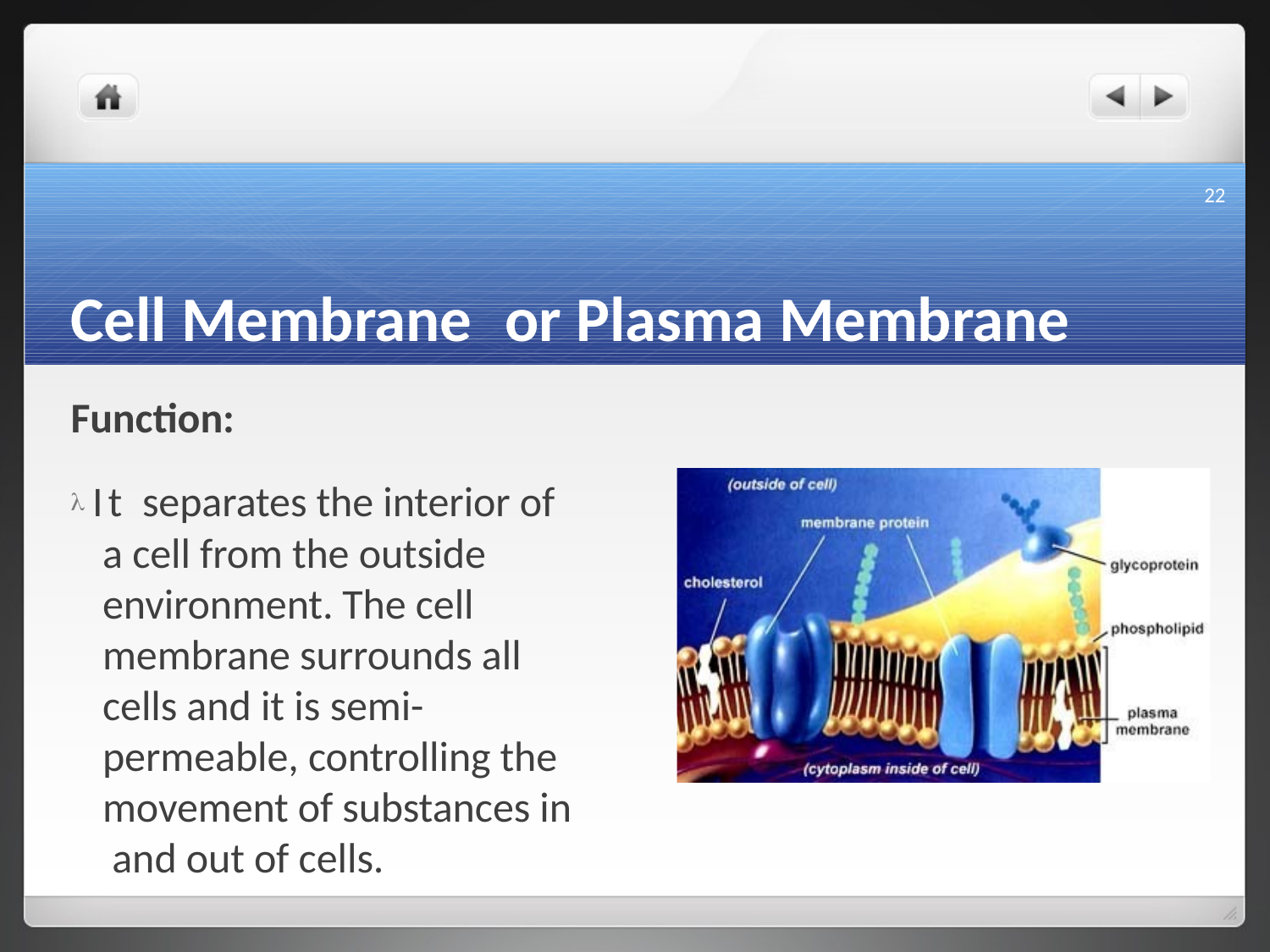

22
# Cell Membrane	or Plasma Membrane
Function:
λIt separates the interior of  a cell from the outside  environment. The cell  membrane surrounds all  cells and it is semi-  permeable, controlling the  movement of substances in  and out of cells.